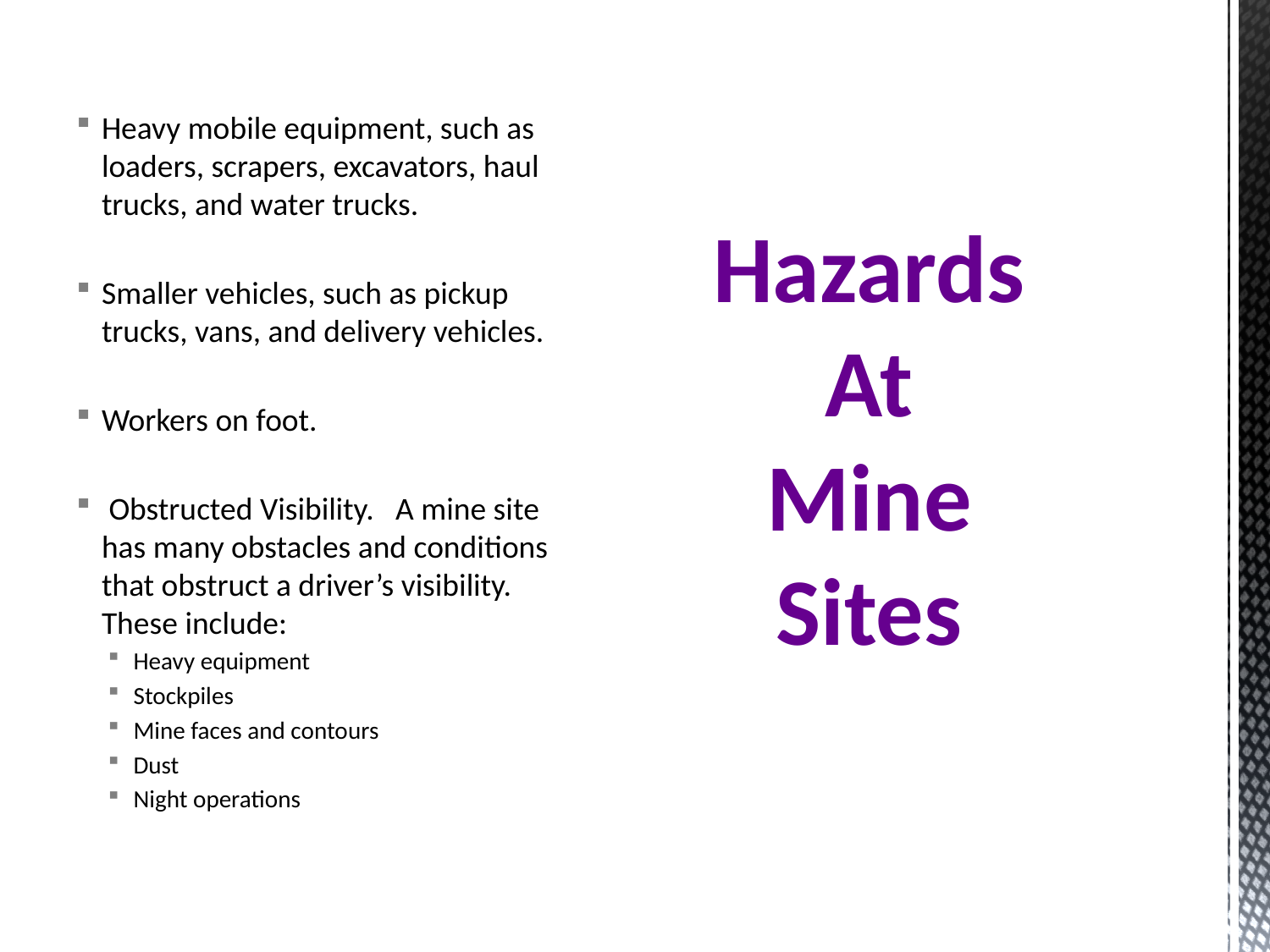

Heavy mobile equipment, such as loaders, scrapers, excavators, haul trucks, and water trucks.

Smaller vehicles, such as pickup trucks, vans, and delivery vehicles.

Workers on foot.

 Obstructed Visibility.   A mine site has many obstacles and conditions that obstruct a driver’s visibility.  These include:
Heavy equipment
Stockpiles
Mine faces and contours
Dust
Night operations
Hazards
At
Mine
Sites